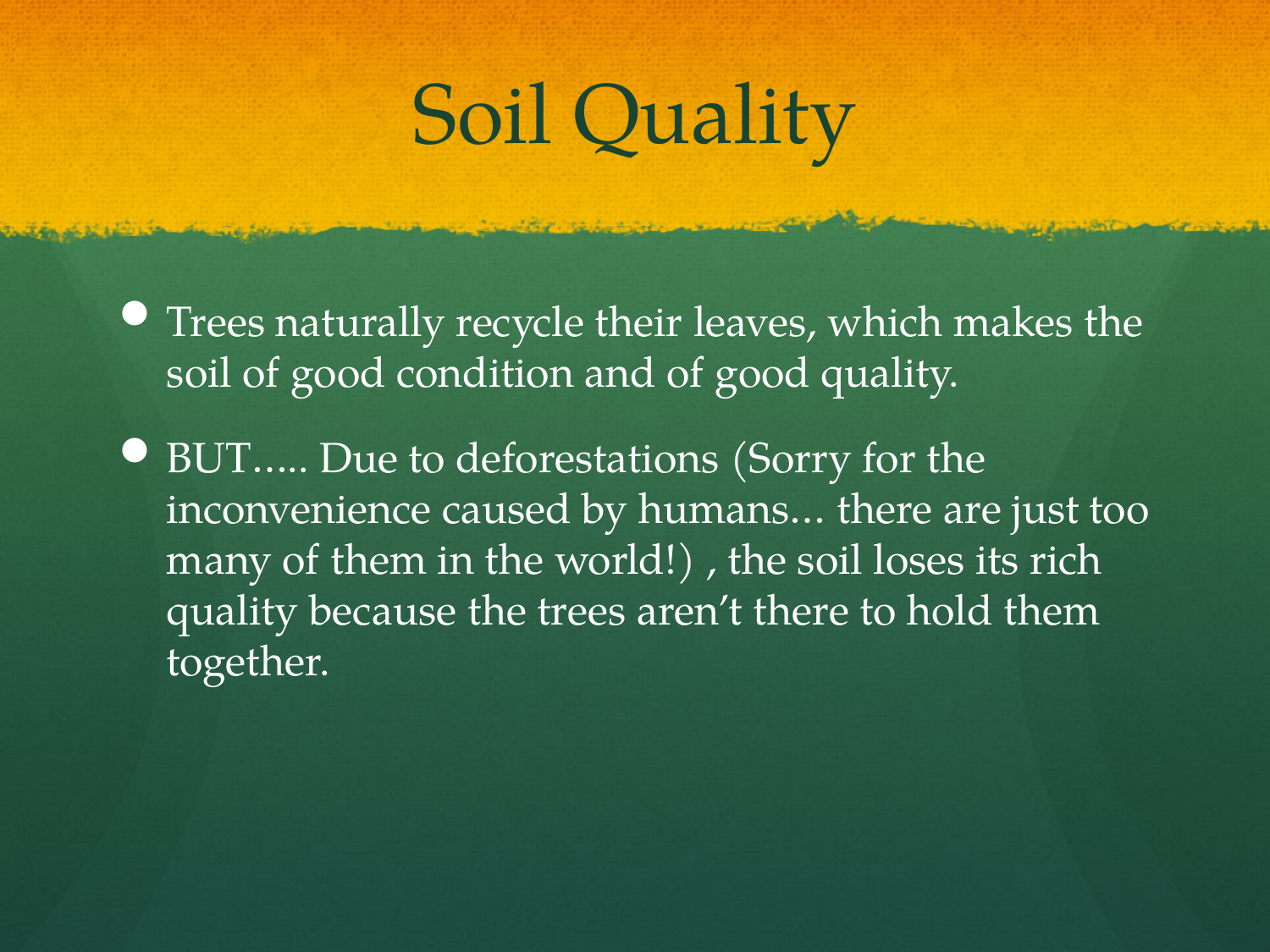

# Soil Quality
Trees naturally recycle their leaves, which makes the soil of good condition and of good quality.
BUT….. Due to deforestations (Sorry for the inconvenience caused by humans… there are just too many of them in the world!) , the soil loses its rich quality because the trees aren’t there to hold them together.